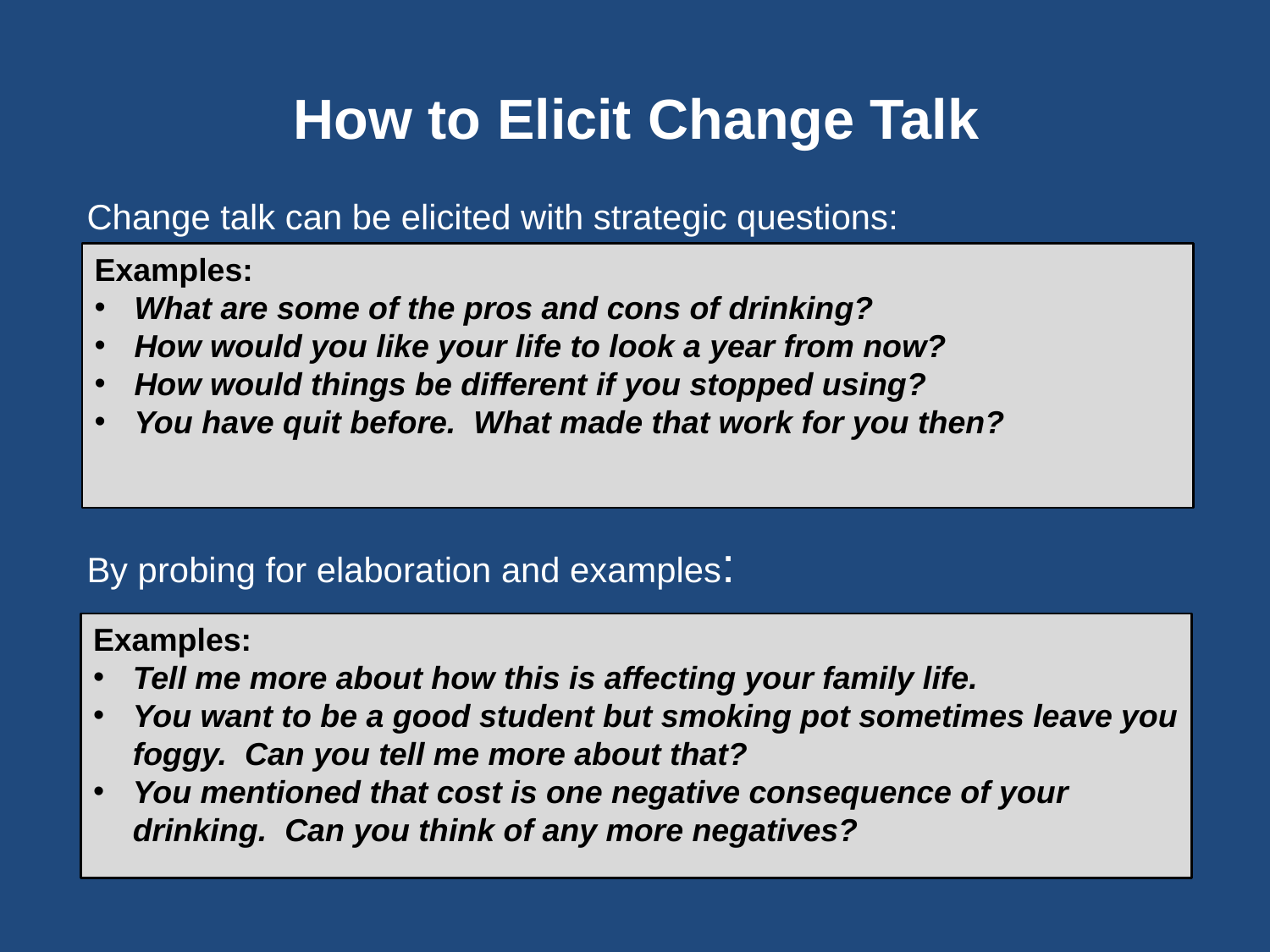

# How to Elicit Change Talk
Change talk can be elicited with strategic questions:

By probing for elaboration and examples:

Examples:
What are some of the pros and cons of drinking?
How would you like your life to look a year from now?
How would things be different if you stopped using?
You have quit before.  What made that work for you then?

Examples:
Tell me more about how this is affecting your family life.
You want to be a good student but smoking pot sometimes leave you foggy.  Can you tell me more about that?
You mentioned that cost is one negative consequence of your drinking.  Can you think of any more negatives?